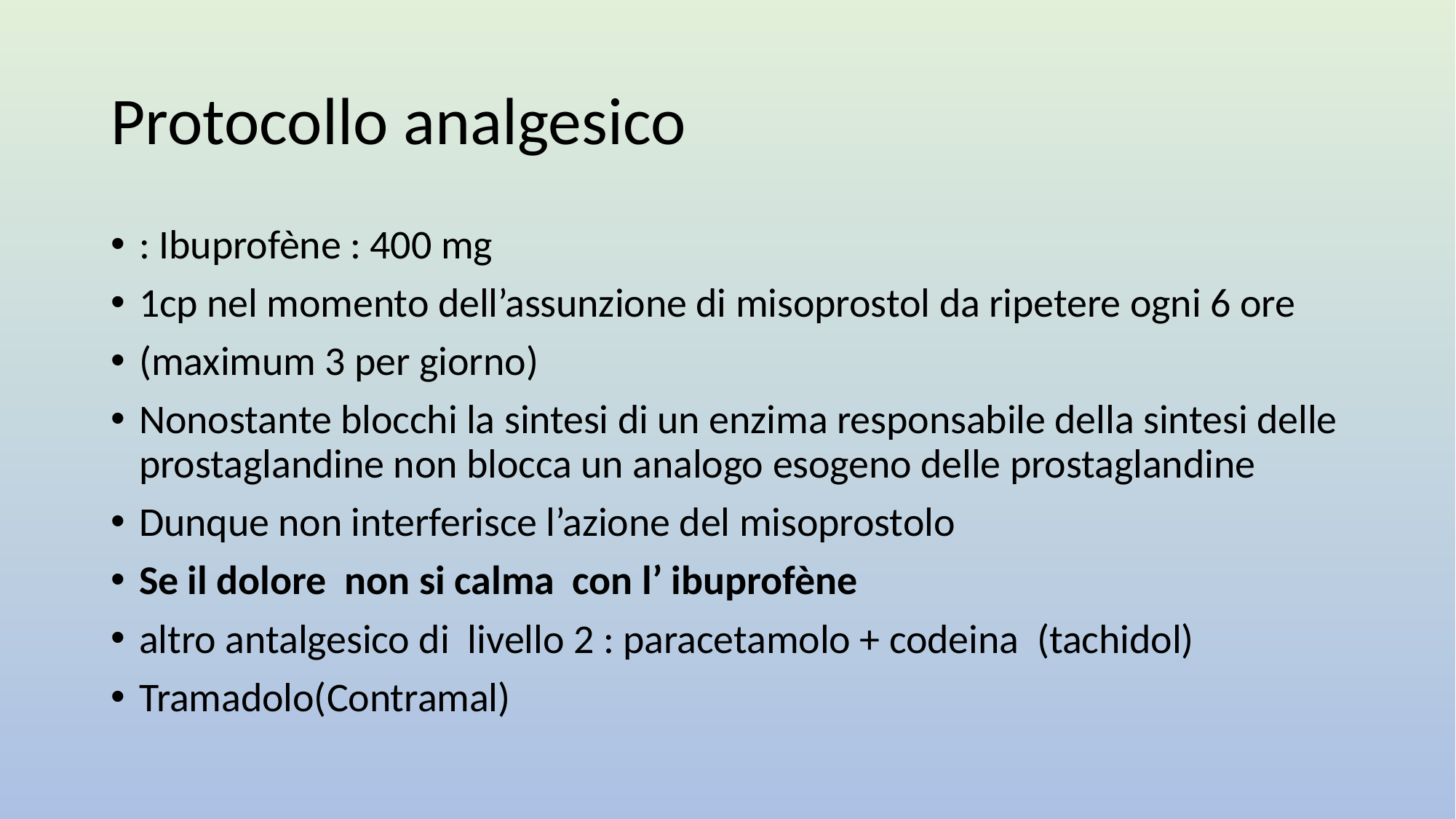

# Protocollo analgesico
: Ibuprofène : 400 mg
1cp nel momento dell’assunzione di misoprostol da ripetere ogni 6 ore
(maximum 3 per giorno)
Nonostante blocchi la sintesi di un enzima responsabile della sintesi delle prostaglandine non blocca un analogo esogeno delle prostaglandine
Dunque non interferisce l’azione del misoprostolo
Se il dolore  non si calma  con l’ ibuprofène
altro antalgesico di  livello 2 : paracetamolo + codeina  (tachidol)
Tramadolo(Contramal)